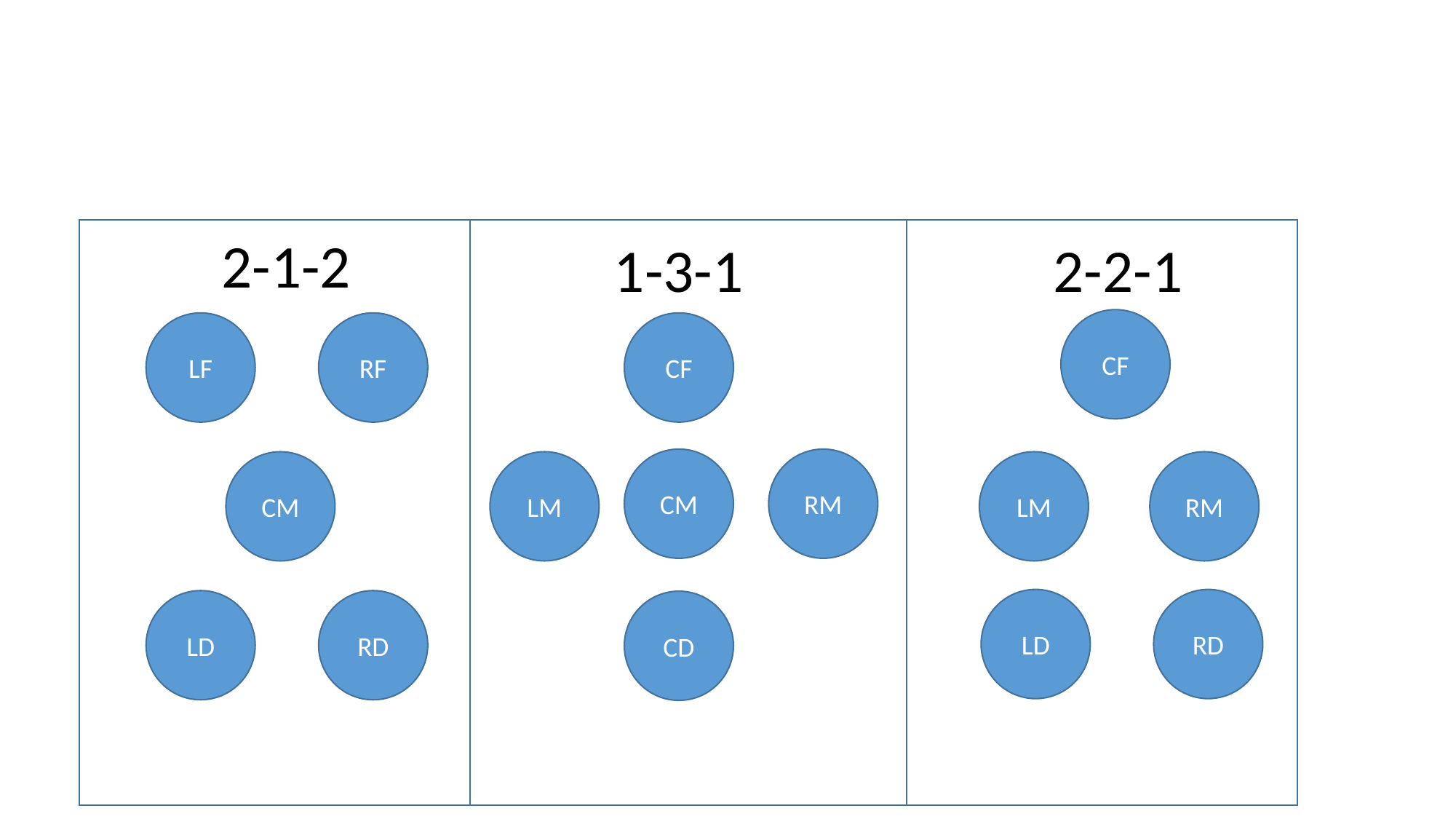

2-1-2
1-3-1
2-2-1
CF
LF
RF
CF
CM
RM
CM
LM
LM
RM
LD
RD
LD
RD
CD